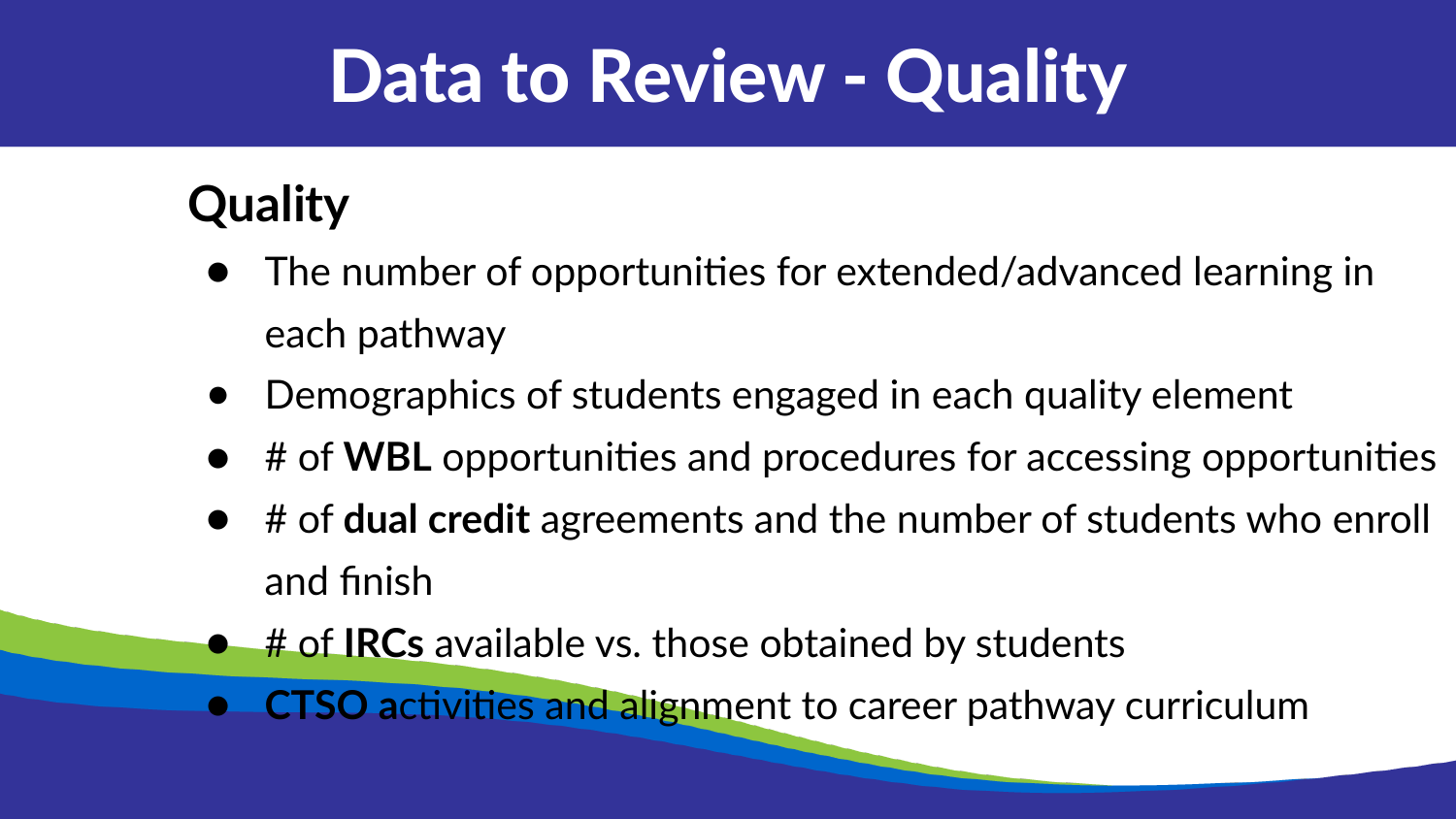

Data to Review - Quality
Quality
The number of opportunities for extended/advanced learning in each pathway
Demographics of students engaged in each quality element
# of WBL opportunities and procedures for accessing opportunities
# of dual credit agreements and the number of students who enroll and finish
# of IRCs available vs. those obtained by students
CTSO activities and alignment to career pathway curriculum